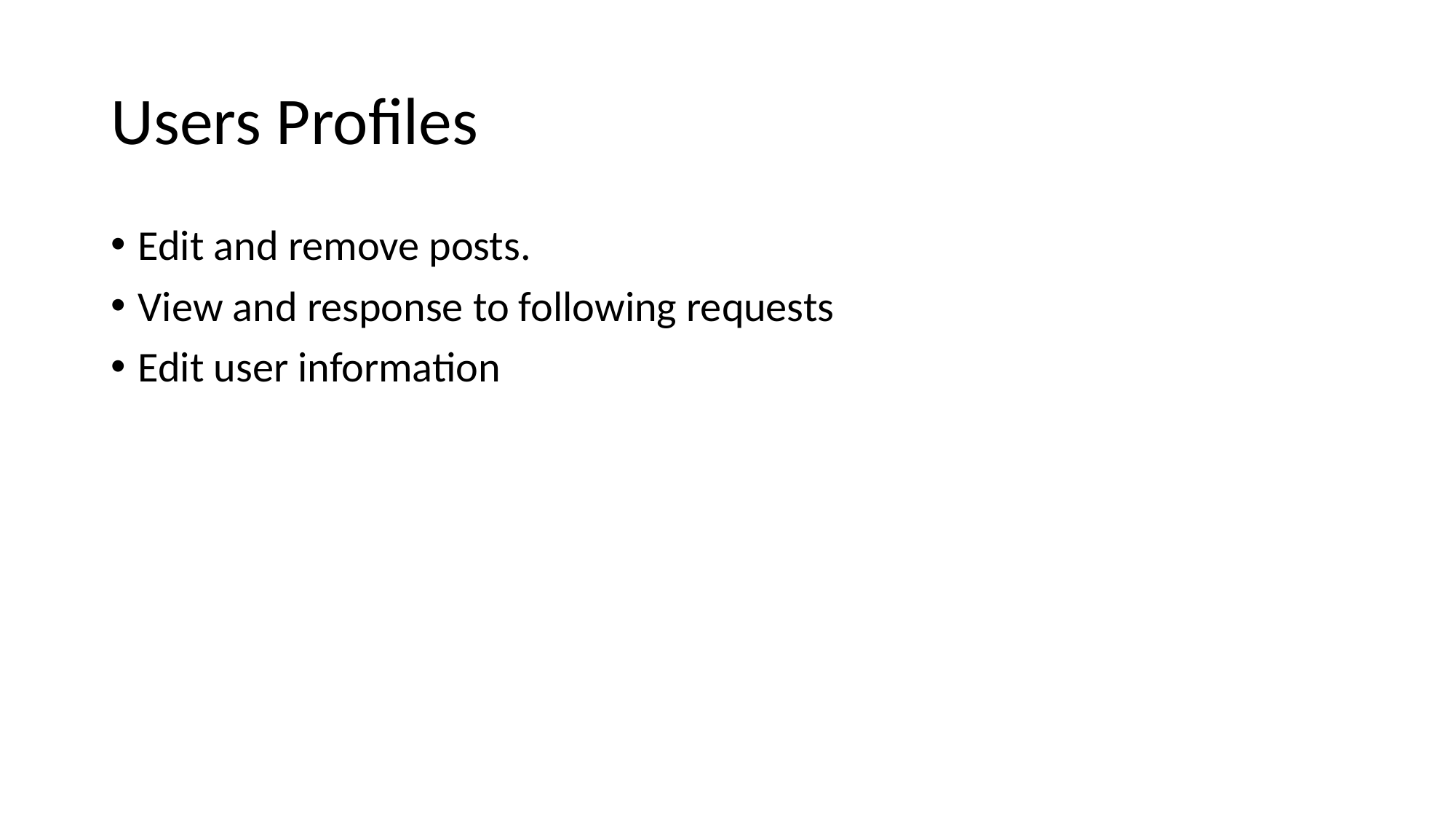

# Users Profiles
Edit and remove posts.
View and response to following requests
Edit user information